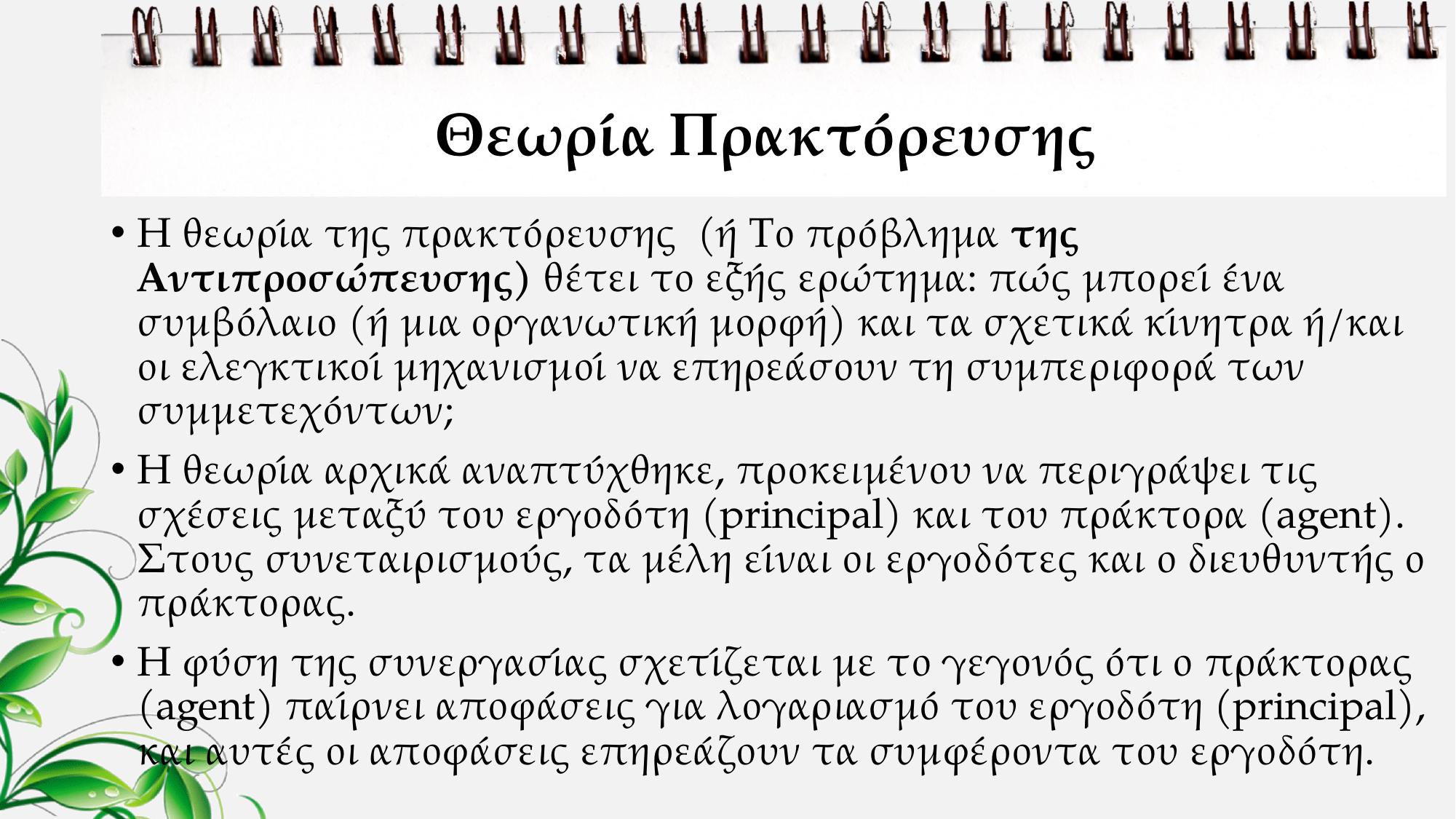

# Θεωρία Πρακτόρευσης
Η θεωρία της πρακτόρευσης  (ή Το πρόβλημα της Αντιπροσώπευσης) θέτει το εξής ερώτημα: πώς μπορεί ένα συμβόλαιο (ή μια οργανωτική μορφή) και τα σχετικά κίνητρα ή/και οι ελεγκτικοί μηχανισμοί να επηρεάσουν τη συμπεριφορά των συμμετεχόντων;
Η θεωρία αρχικά αναπτύχθηκε, προκειμένου να περιγράψει τις σχέσεις μεταξύ του εργοδότη (principal) και του πράκτορα (agent). Στους συνεταιρισμούς, τα μέλη είναι οι εργοδότες και ο διευθυντής ο πράκτορας.
Η φύση της συνεργασίας σχετίζεται με το γεγονός ότι ο πράκτορας (agent) παίρνει αποφάσεις για λογαριασμό του εργοδότη (principal), και αυτές οι αποφάσεις επηρεάζουν τα συμφέροντα του εργοδότη.